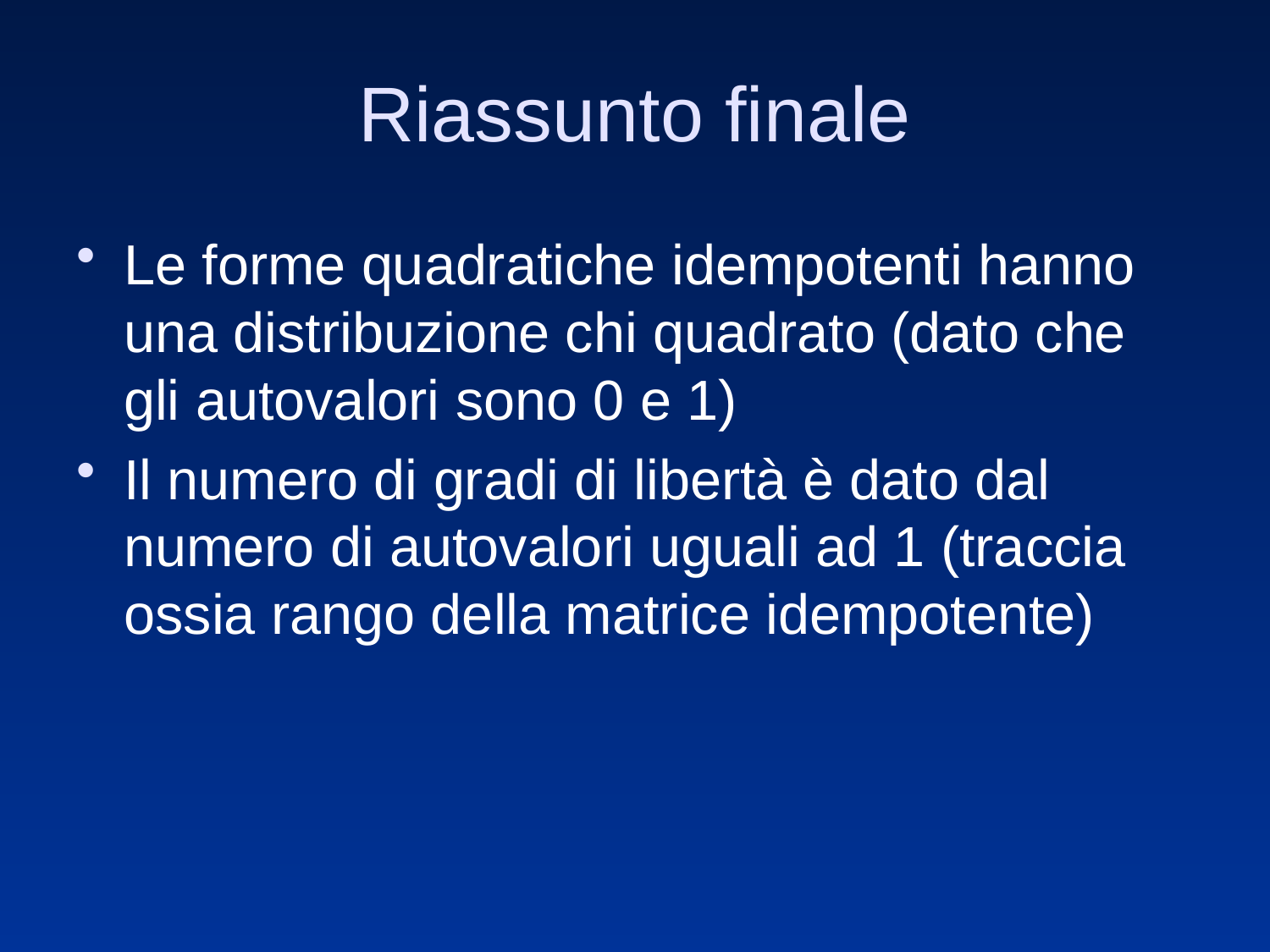

# Riassunto finale
Le forme quadratiche idempotenti hanno una distribuzione chi quadrato (dato che gli autovalori sono 0 e 1)
Il numero di gradi di libertà è dato dal numero di autovalori uguali ad 1 (traccia ossia rango della matrice idempotente)